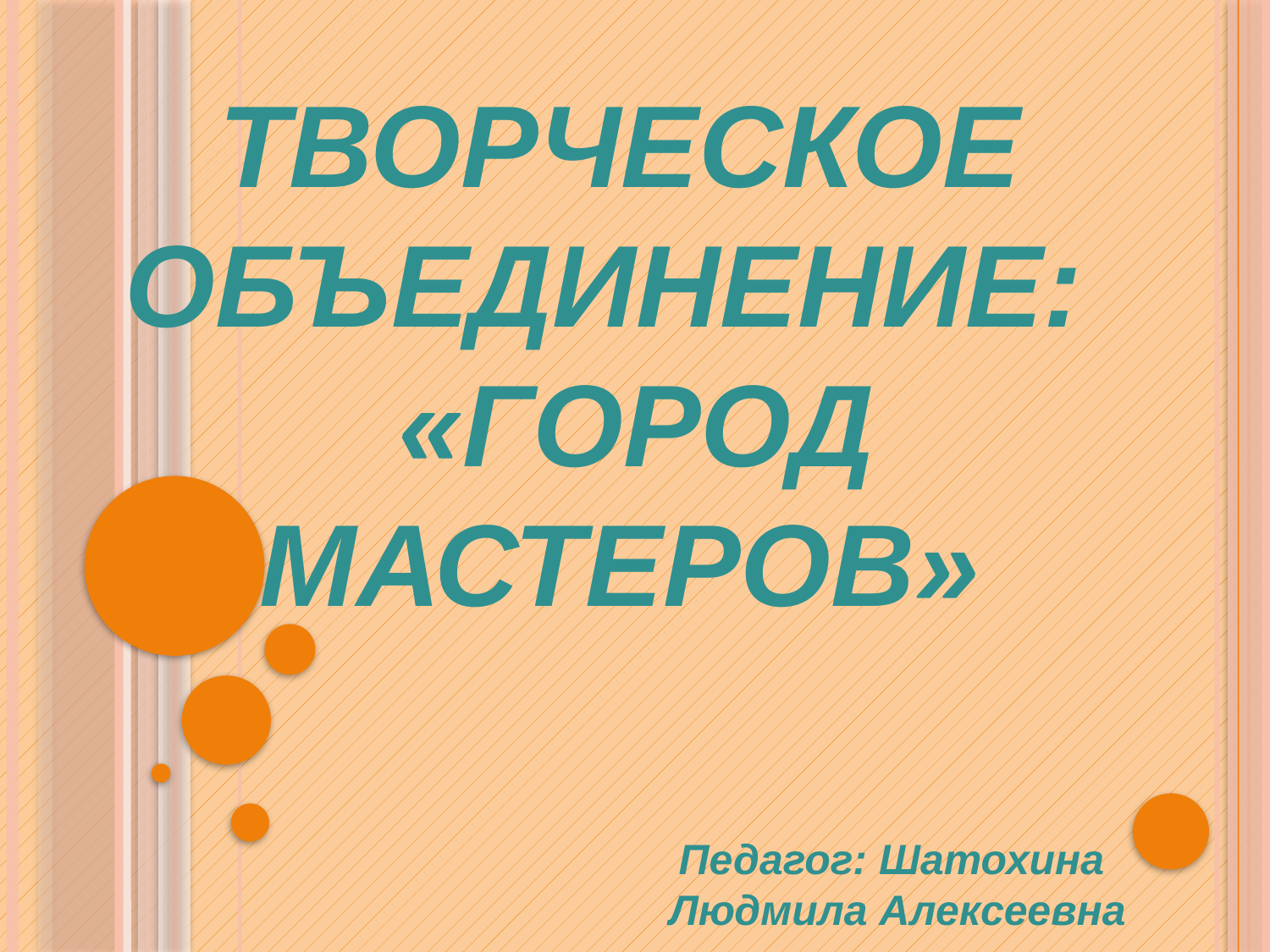

# Творческое объединение: «Город Мастеров»
Педагог: Шатохина
Людмила Алексеевна